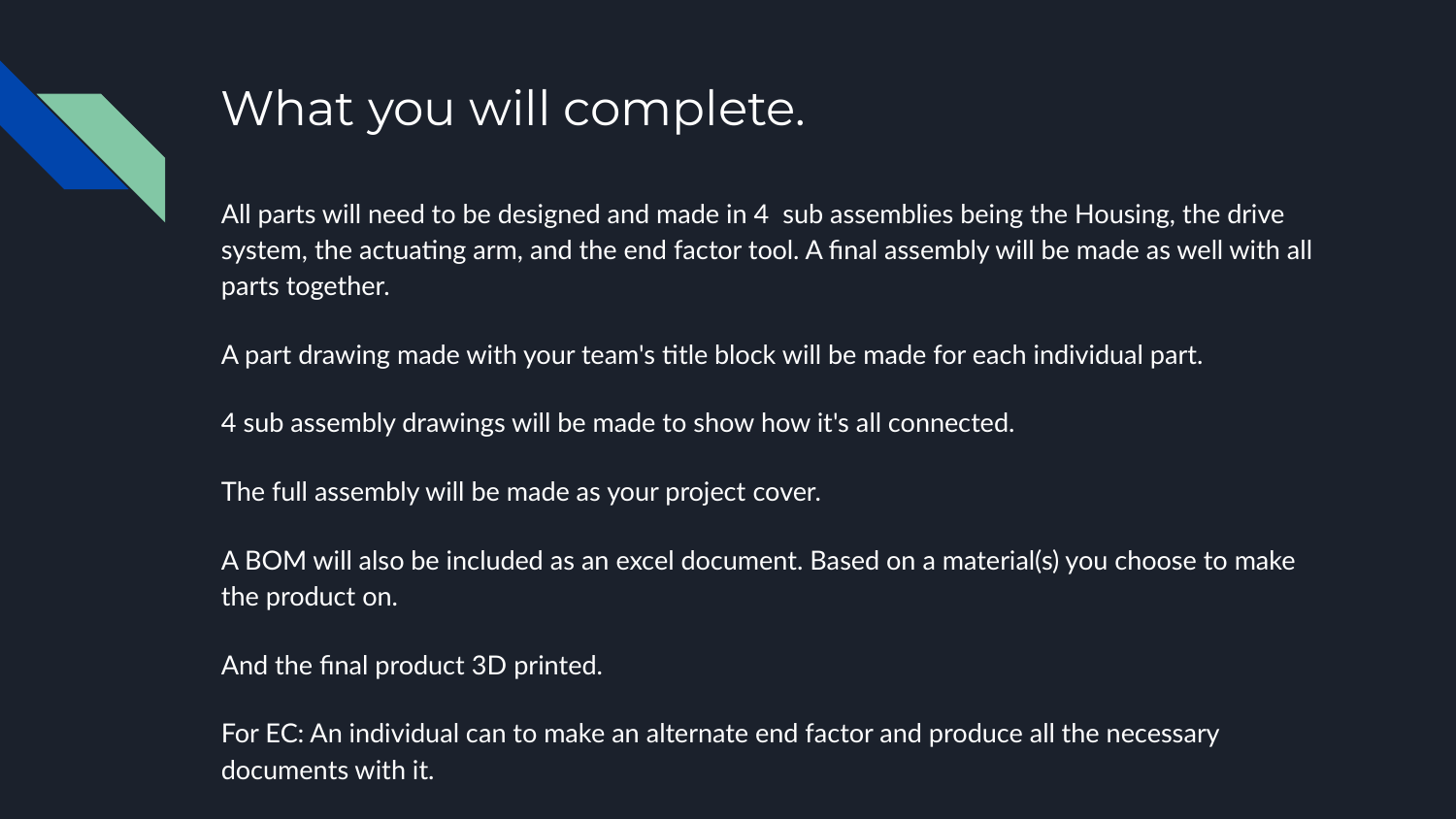

# What you will complete.
All parts will need to be designed and made in 4  sub assemblies being the Housing, the drive system, the actuating arm, and the end factor tool. A final assembly will be made as well with all parts together.
A part drawing made with your team's title block will be made for each individual part.
4 sub assembly drawings will be made to show how it's all connected.
The full assembly will be made as your project cover.
A BOM will also be included as an excel document. Based on a material(s) you choose to make the product on.
And the final product 3D printed.
For EC: An individual can to make an alternate end factor and produce all the necessary documents with it.